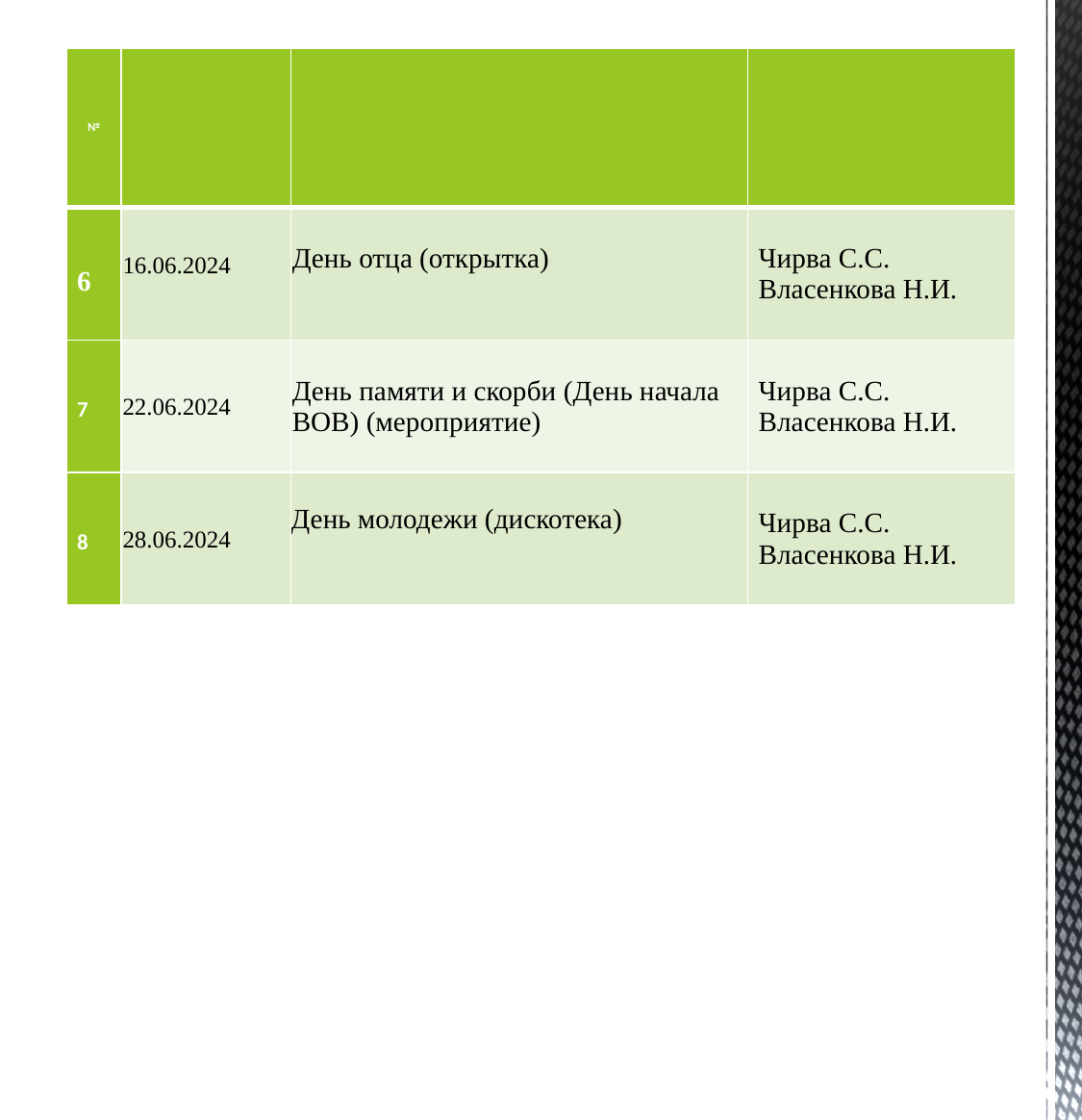

| № |  |  |  |
| --- | --- | --- | --- |
| 6 | 16.06.2024 | День отца (открытка) | Чирва С.С. Власенкова Н.И. |
| 7 | 22.06.2024 | День памяти и скорби (День начала ВОВ) (мероприятие) | Чирва С.С. Власенкова Н.И. |
| 8 | 28.06.2024 | День молодежи (дискотека) | Чирва С.С. Власенкова Н.И. |